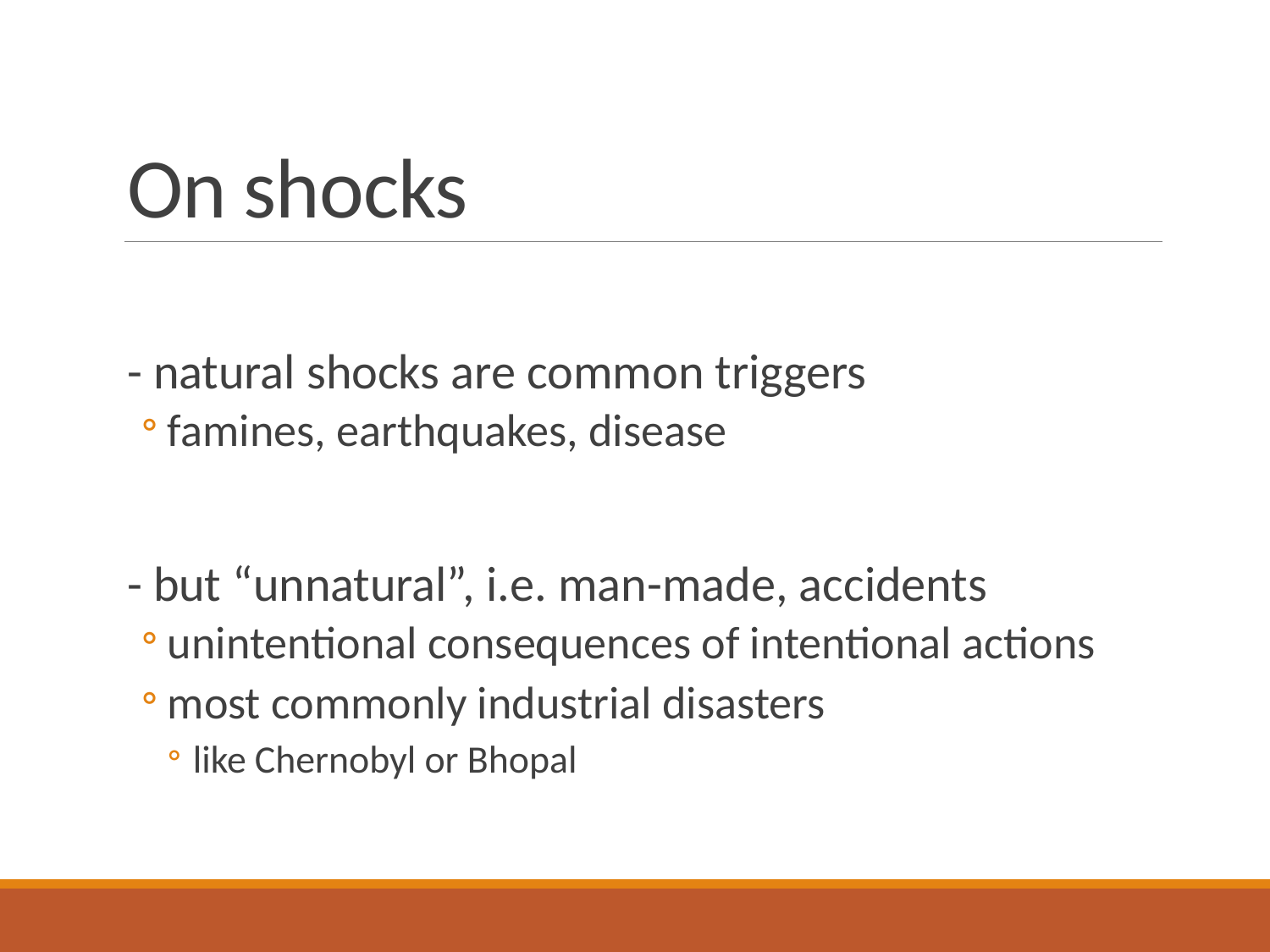

# On shocks

- natural shocks are common triggers
famines, earthquakes, disease

- but “unnatural”, i.e. man-made, accidents
unintentional consequences of intentional actions
most commonly industrial disasters
like Chernobyl or Bhopal